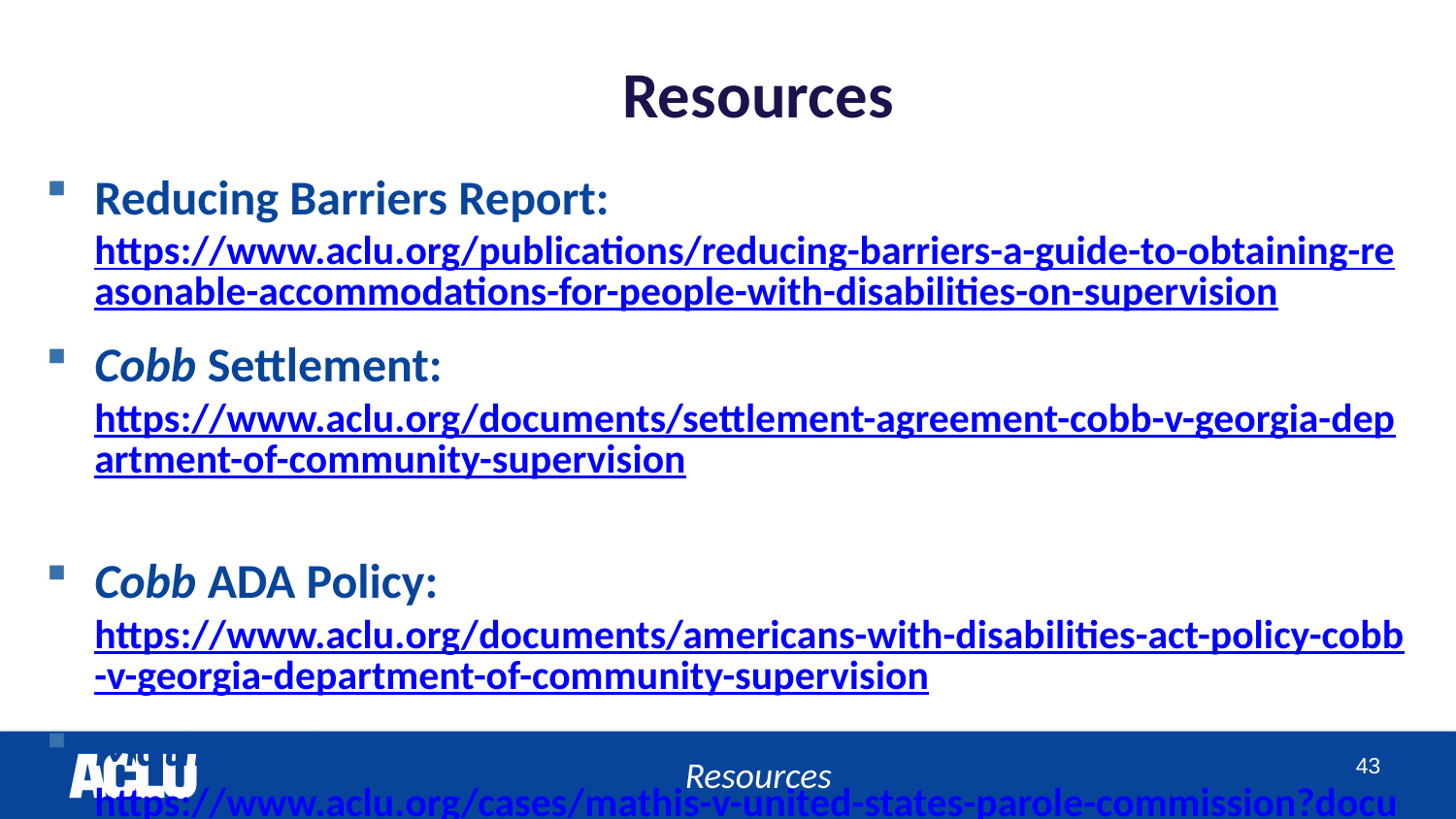

# Resources
Reducing Barriers Report: https://www.aclu.org/publications/reducing-barriers-a-guide-to-obtaining-reasonable-accommodations-for-people-with-disabilities-on-supervision
Cobb Settlement: https://www.aclu.org/documents/settlement-agreement-cobb-v-georgia-department-of-community-supervision
Cobb ADA Policy: https://www.aclu.org/documents/americans-with-disabilities-act-policy-cobb-v-georgia-department-of-community-supervision
Mathis Preliminary Injunction: https://www.aclu.org/cases/mathis-v-united-states-parole-commission?document=Preliminary-Injunction-Opinion
Resources